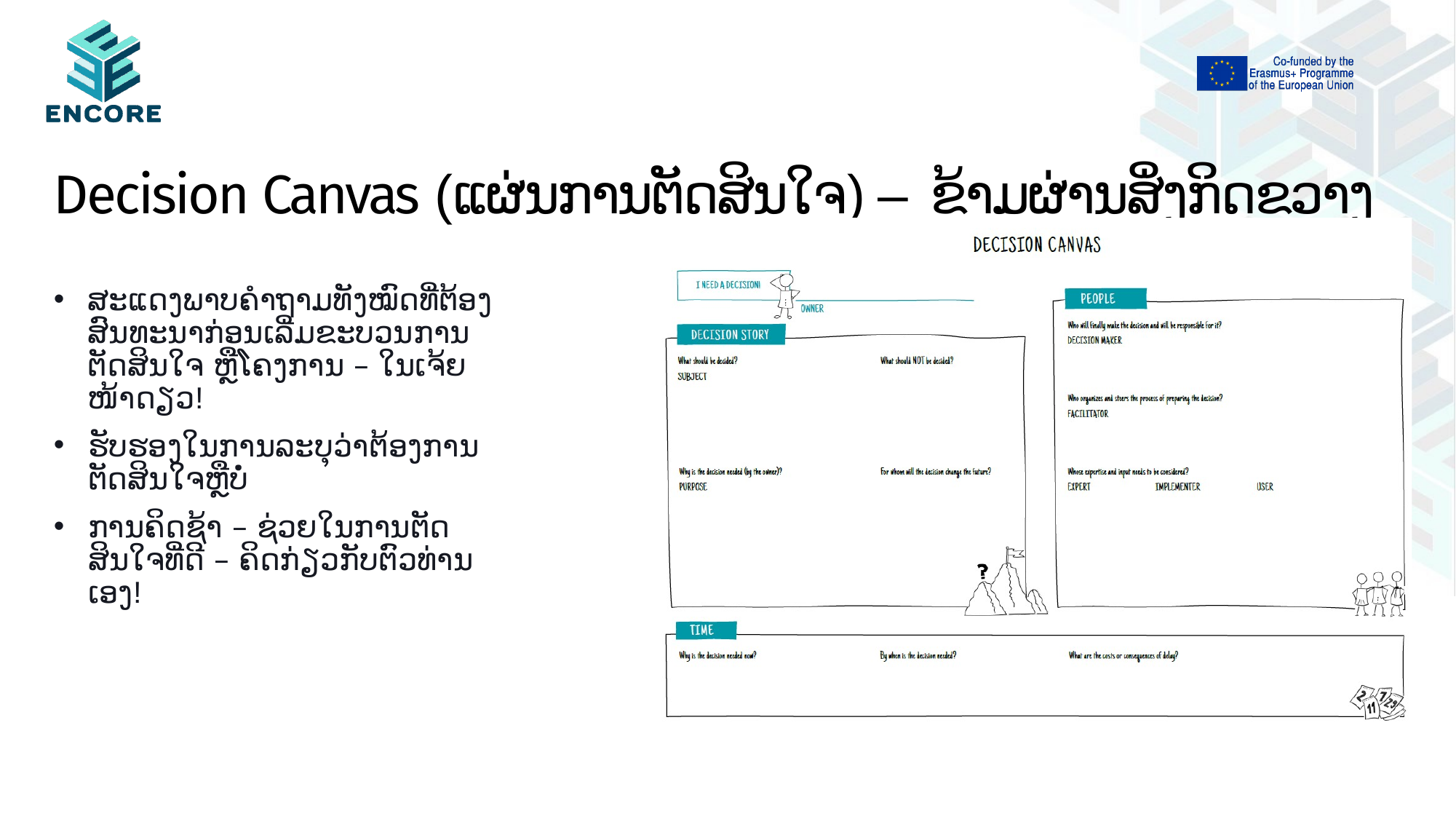

# Decision Canvas (ແຜ່ນການຕັດສິນໃຈ) – ຂ້າມຜ່ານສິ່ງກິດຂວາງ

ສະແດງພາບຄຳຖາມທັງໝົດທີ່ຕ້ອງສົນທະນາກ່ອນເລີ່ມຂະບວນການຕັດສິນໃຈ ຫຼືໂຄງການ – ໃນເຈ້ຍໜ້າດຽວ!
ຮັບຮອງໃນການລະບຸວ່າຕ້ອງການຕັດສິນໃຈຫຼືບໍ່
ການ​ຄິດ​ຊ້າ – ຊ່ວຍ​ໃນການ​ຕັດ​ສິນ​ໃຈ​ທີ່​ດີ – ຄິດ​ກ່ຽວ​ກັບ​ຕົວ​ທ່ານ​ເອງ​!